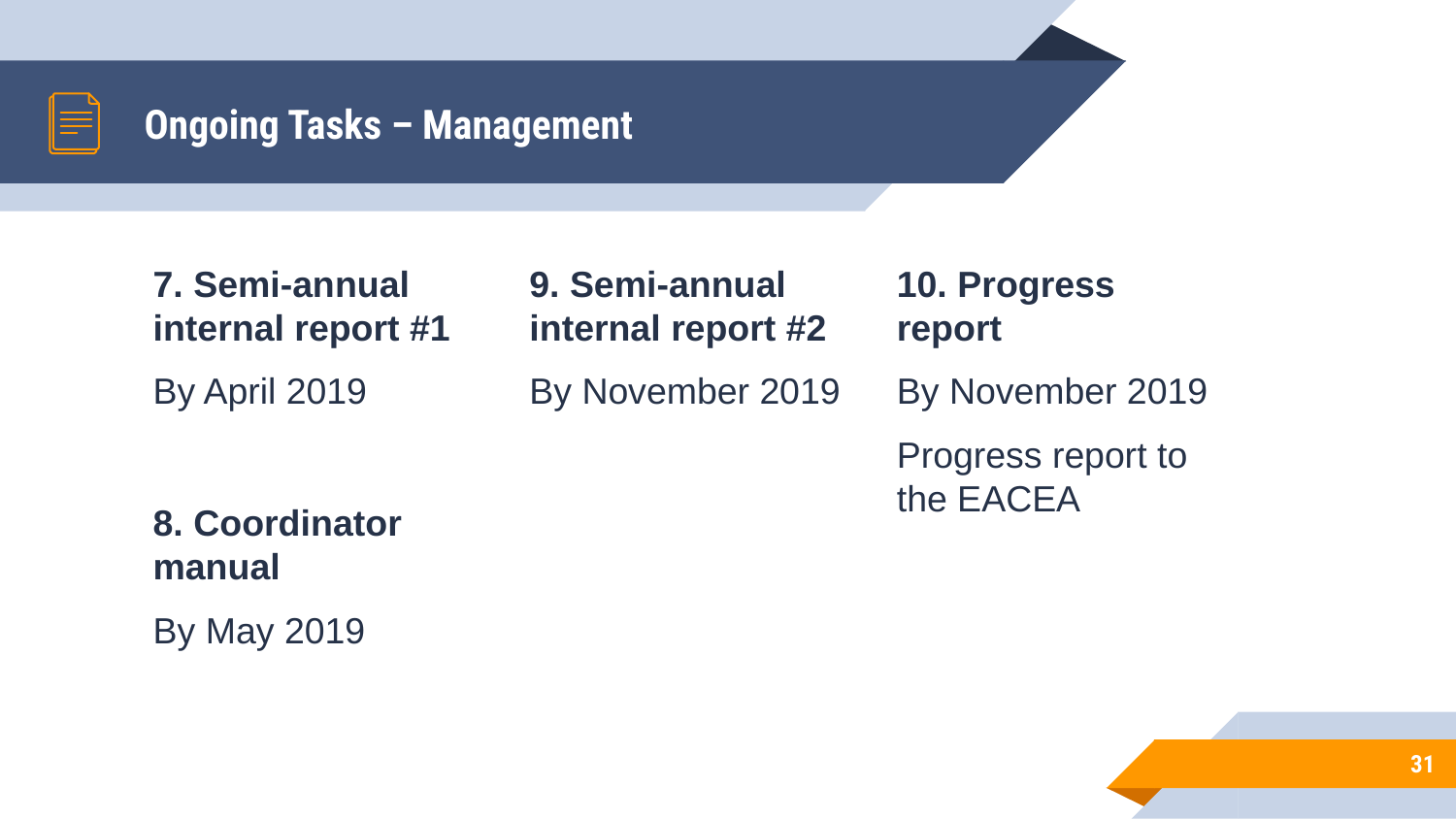

# Ongoing Tasks – Management

7. Semi-annual internal report #1
By April 2019

8. Coordinator manual
By May 2019

9. Semi-annual internal report #2
By November 2019
10. Progress report
By November 2019
Progress report to the EACEA
31